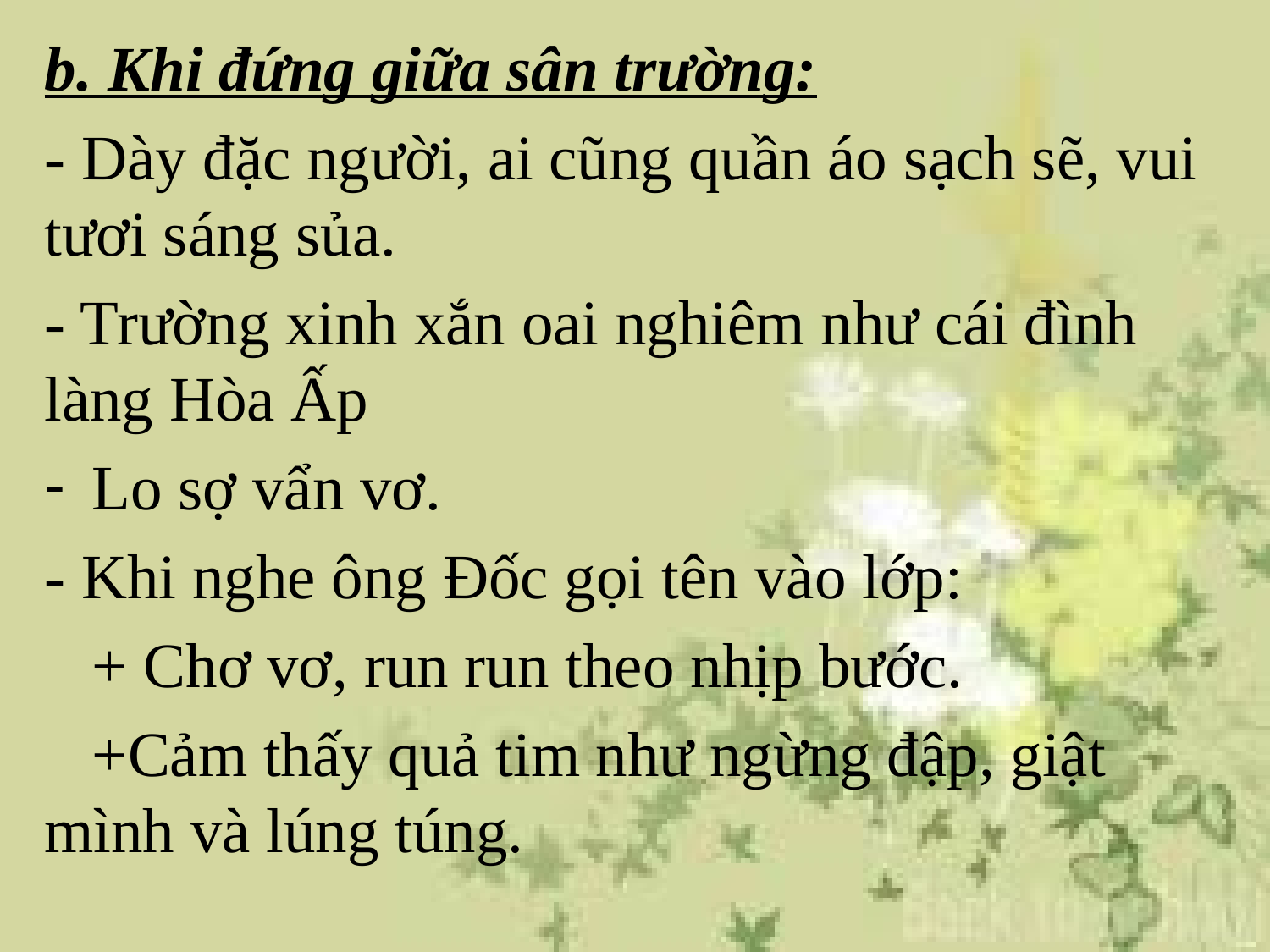

b. Khi đứng giữa sân trường:
- Dày đặc người, ai cũng quần áo sạch sẽ, vui tươi sáng sủa.
- Trường xinh xắn oai nghiêm như cái đình làng Hòa Ấp
Lo sợ vẩn vơ.
- Khi nghe ông Đốc gọi tên vào lớp:
   + Chơ vơ, run run theo nhịp bước.
   +Cảm thấy quả tim như ngừng đập, giật mình và lúng túng.